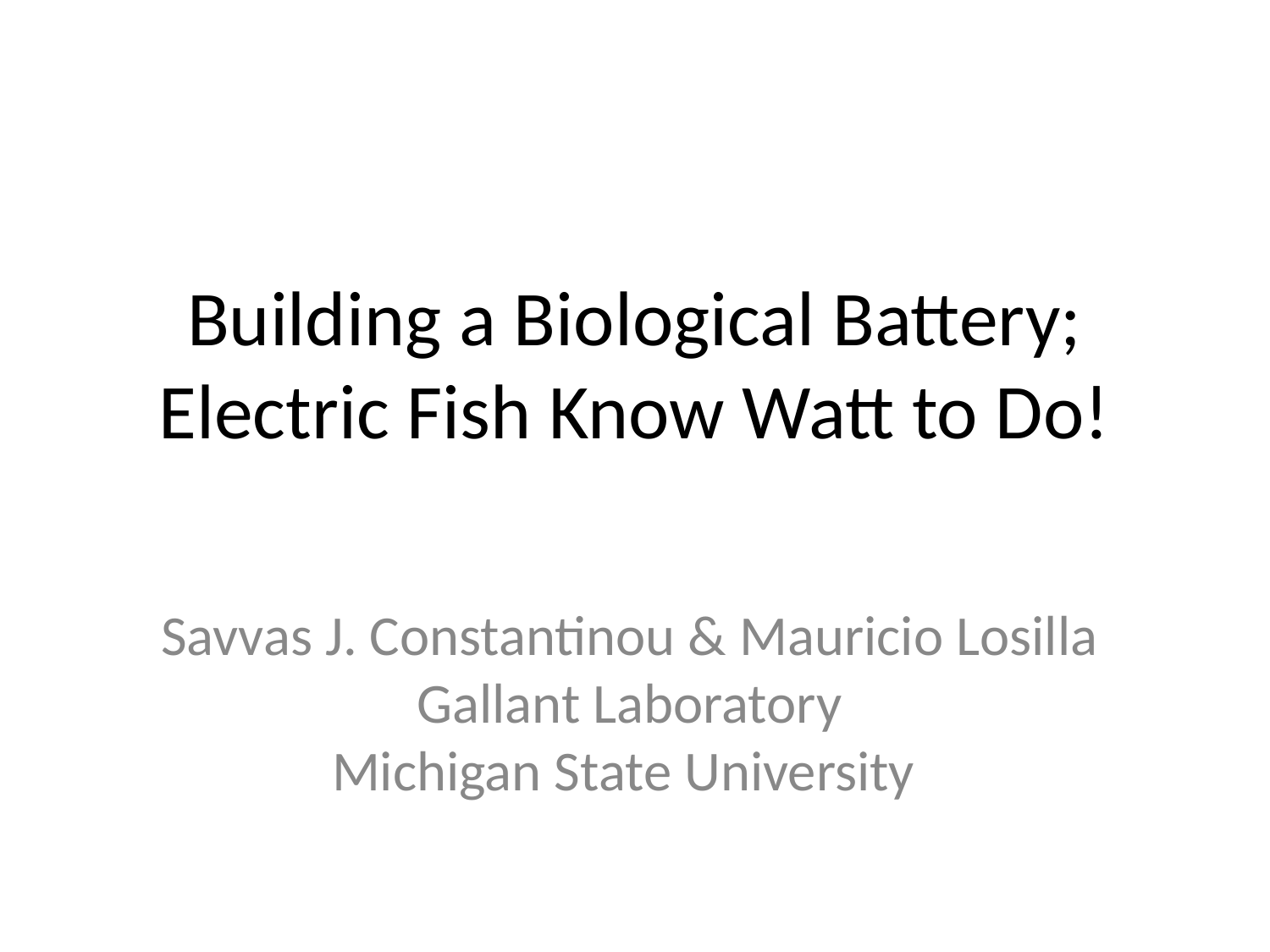

# Building a Biological Battery; Electric Fish Know Watt to Do!
Savvas J. Constantinou & Mauricio Losilla
Gallant Laboratory
Michigan State University